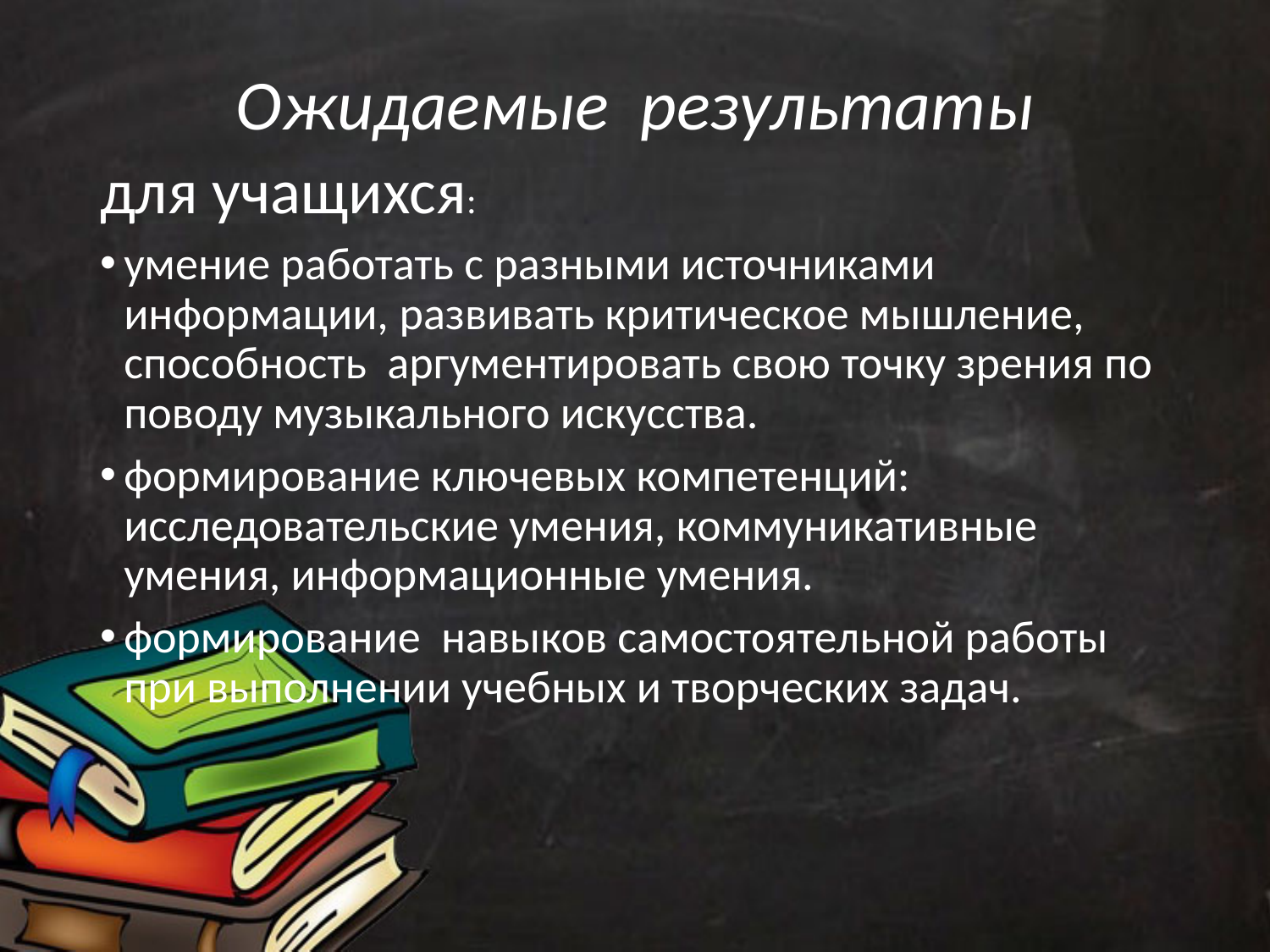

# Ожидаемые  результаты
для учащихся:
умение работать с разными источниками  информации, развивать критическое мышление, способность  аргументировать свою точку зрения по поводу музыкального искусства.
формирование ключевых компетенций: исследовательские умения, коммуникативные умения, информационные умения.
формирование  навыков самостоятельной работы при выполнении учебных и творческих задач.